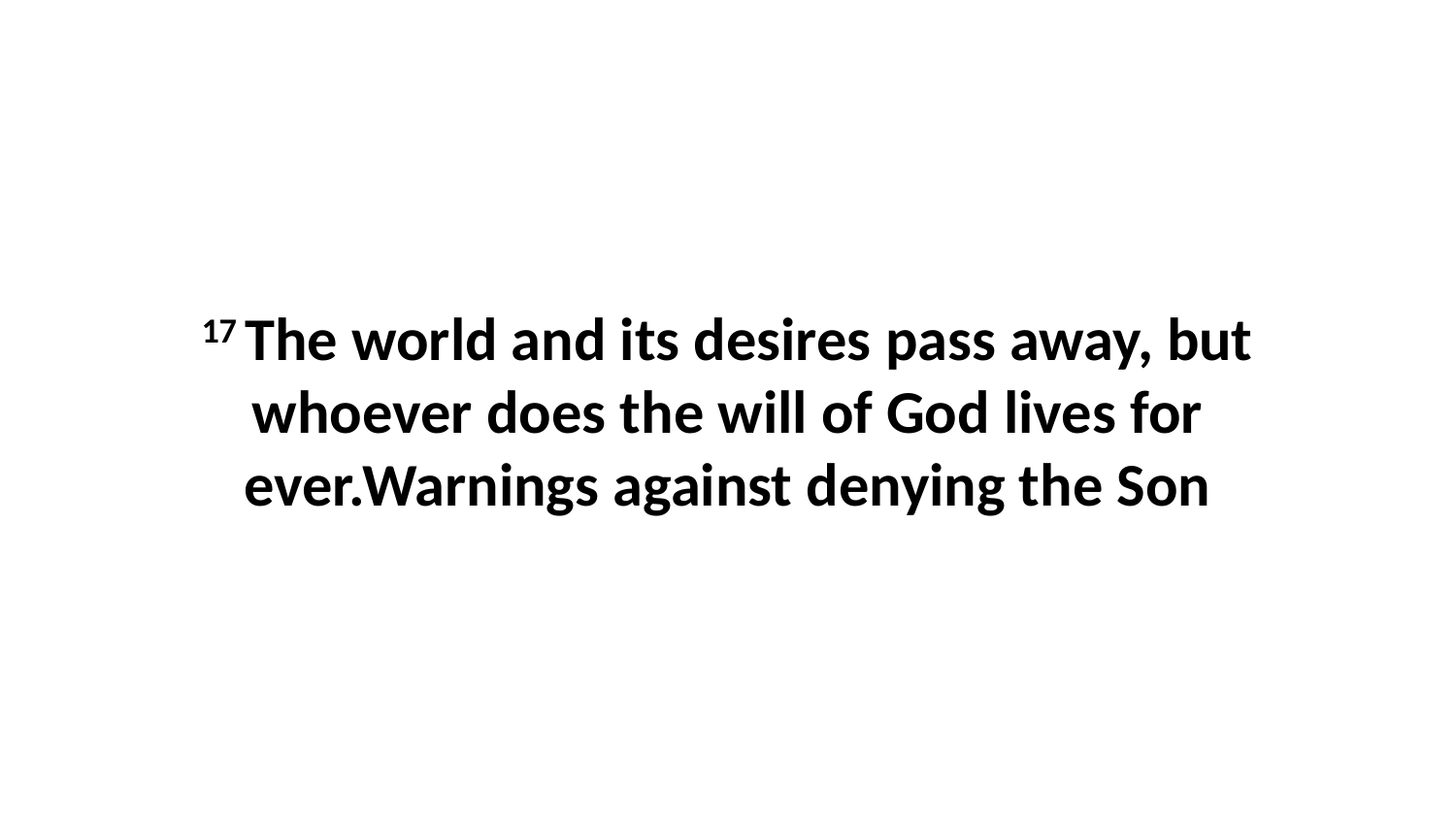

17 The world and its desires pass away, but whoever does the will of God lives for ever.Warnings against denying the Son